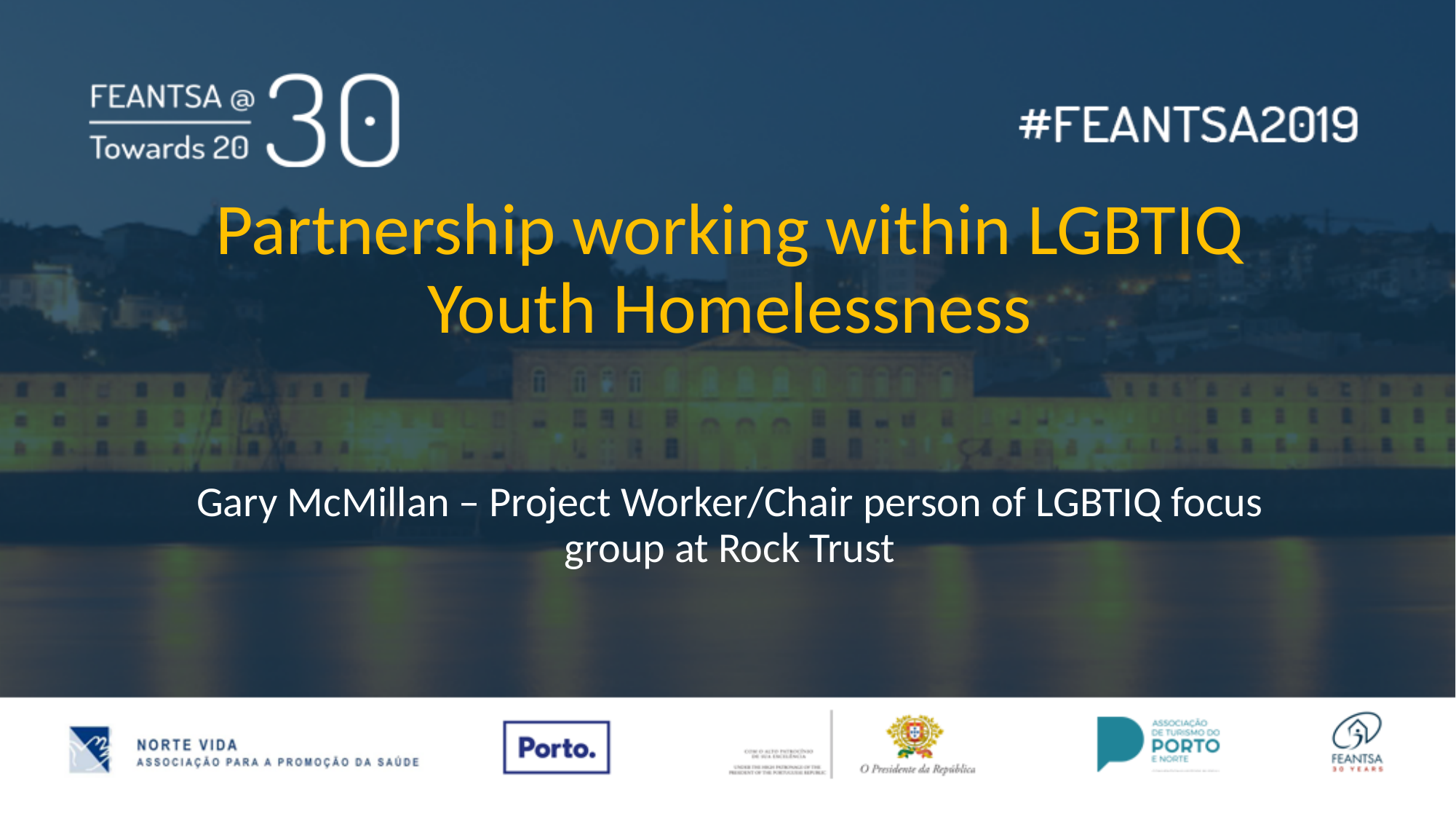

# Partnership working within LGBTIQ Youth Homelessness
Gary McMillan – Project Worker/Chair person of LGBTIQ focus group at Rock Trust